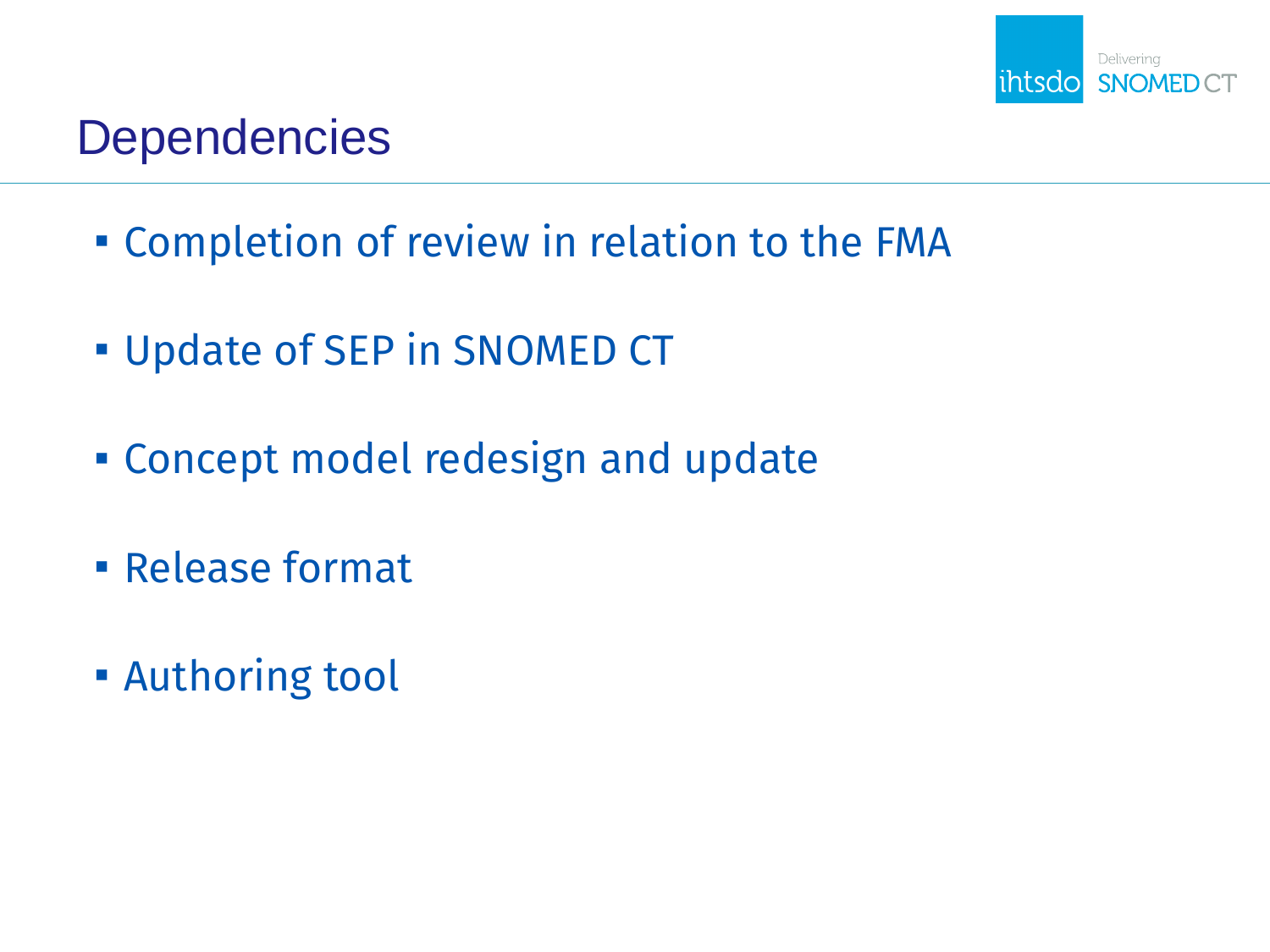

# Dependencies
Completion of review in relation to the FMA

Update of SEP in SNOMED CT

Concept model redesign and update

Release format

Authoring tool